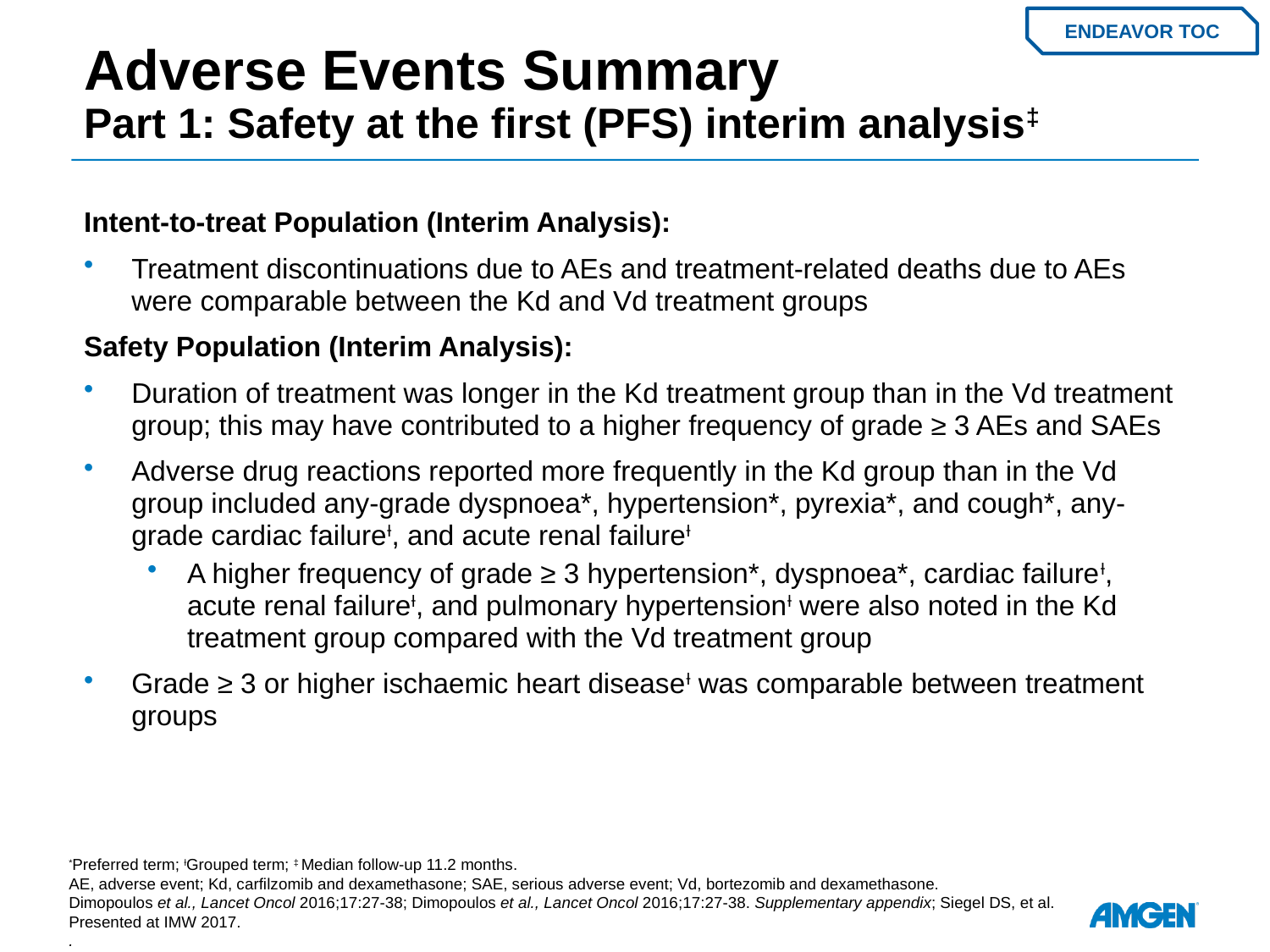

# Adverse Events Summary Part 1: Safety at the first (PFS) interim analysis‡
ENDEAVOR TOC
Intent-to-treat Population (Interim Analysis):
Treatment discontinuations due to AEs and treatment-related deaths due to AEs were comparable between the Kd and Vd treatment groups
Safety Population (Interim Analysis):
Duration of treatment was longer in the Kd treatment group than in the Vd treatment group; this may have contributed to a higher frequency of grade ≥ 3 AEs and SAEs
Adverse drug reactions reported more frequently in the Kd group than in the Vd group included any-grade dyspnoea*, hypertension*, pyrexia*, and cough*, any-grade cardiac failureƗ, and acute renal failureƗ
A higher frequency of grade ≥ 3 hypertension*, dyspnoea*, cardiac failureƗ, acute renal failureƗ, and pulmonary hypertensionƗ were also noted in the Kd treatment group compared with the Vd treatment group
Grade ≥ 3 or higher ischaemic heart diseaseƗ was comparable between treatment groups
*Preferred term; ƗGrouped term; ‡ Median follow-up 11.2 months.
AE, adverse event; Kd, carfilzomib and dexamethasone; SAE, serious adverse event; Vd, bortezomib and dexamethasone.
Dimopoulos et al., Lancet Oncol 2016;17:27-38; Dimopoulos et al., Lancet Oncol 2016;17:27-38. Supplementary appendix; Siegel DS, et al. Presented at IMW 2017.
.